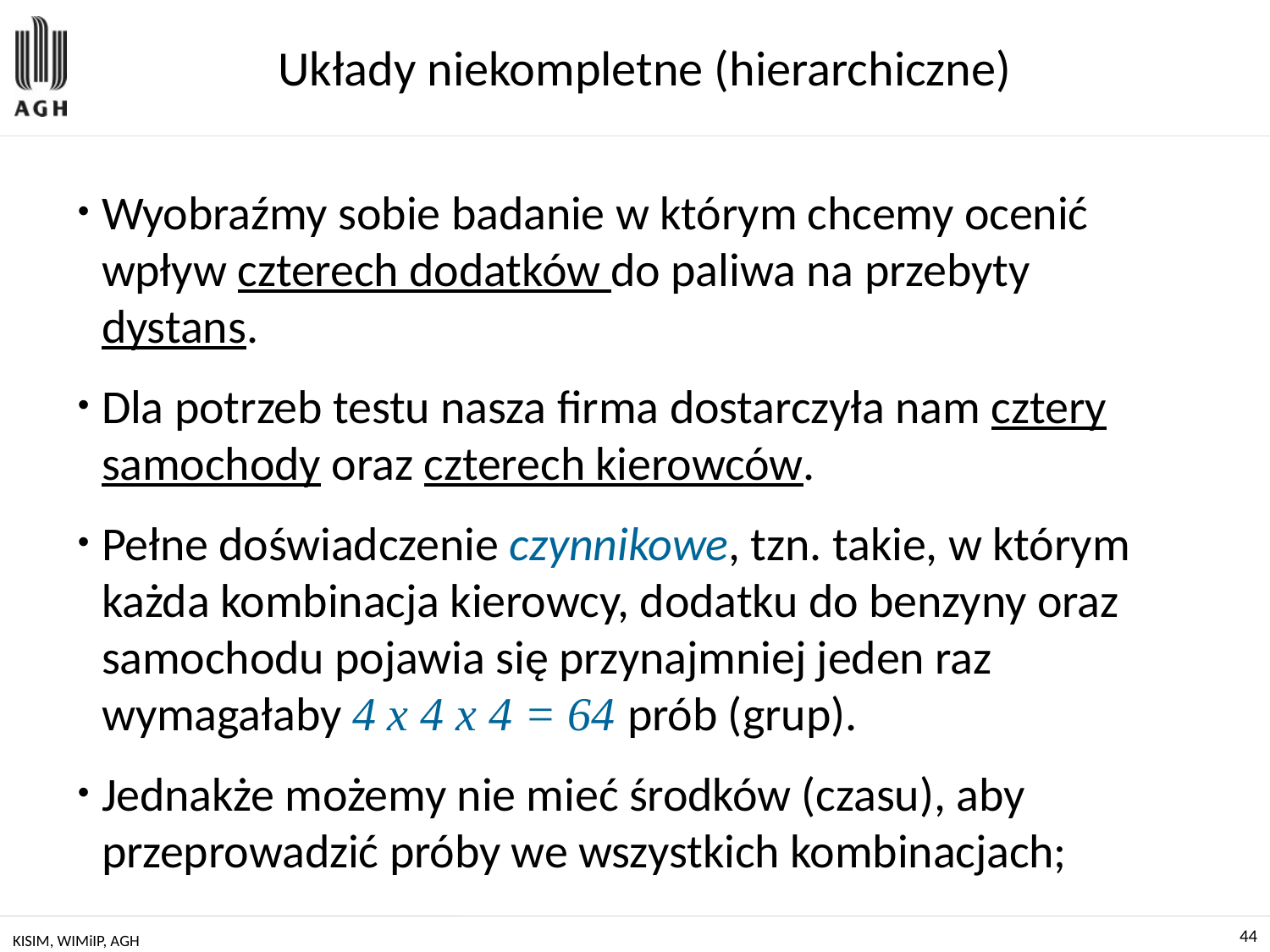

# Układy niekompletne (hierarchiczne)
Wyobraźmy sobie badanie w którym chcemy ocenić wpływ czterech dodatków do paliwa na przebyty dystans.
Dla potrzeb testu nasza firma dostarczyła nam cztery samochody oraz czterech kierowców.
Pełne doświadczenie czynnikowe, tzn. takie, w którym każda kombinacja kierowcy, dodatku do benzyny oraz samochodu pojawia się przynajmniej jeden raz wymagałaby 4 x 4 x 4 = 64 prób (grup).
Jednakże możemy nie mieć środków (czasu), aby przeprowadzić próby we wszystkich kombinacjach;
KISIM, WIMiIP, AGH